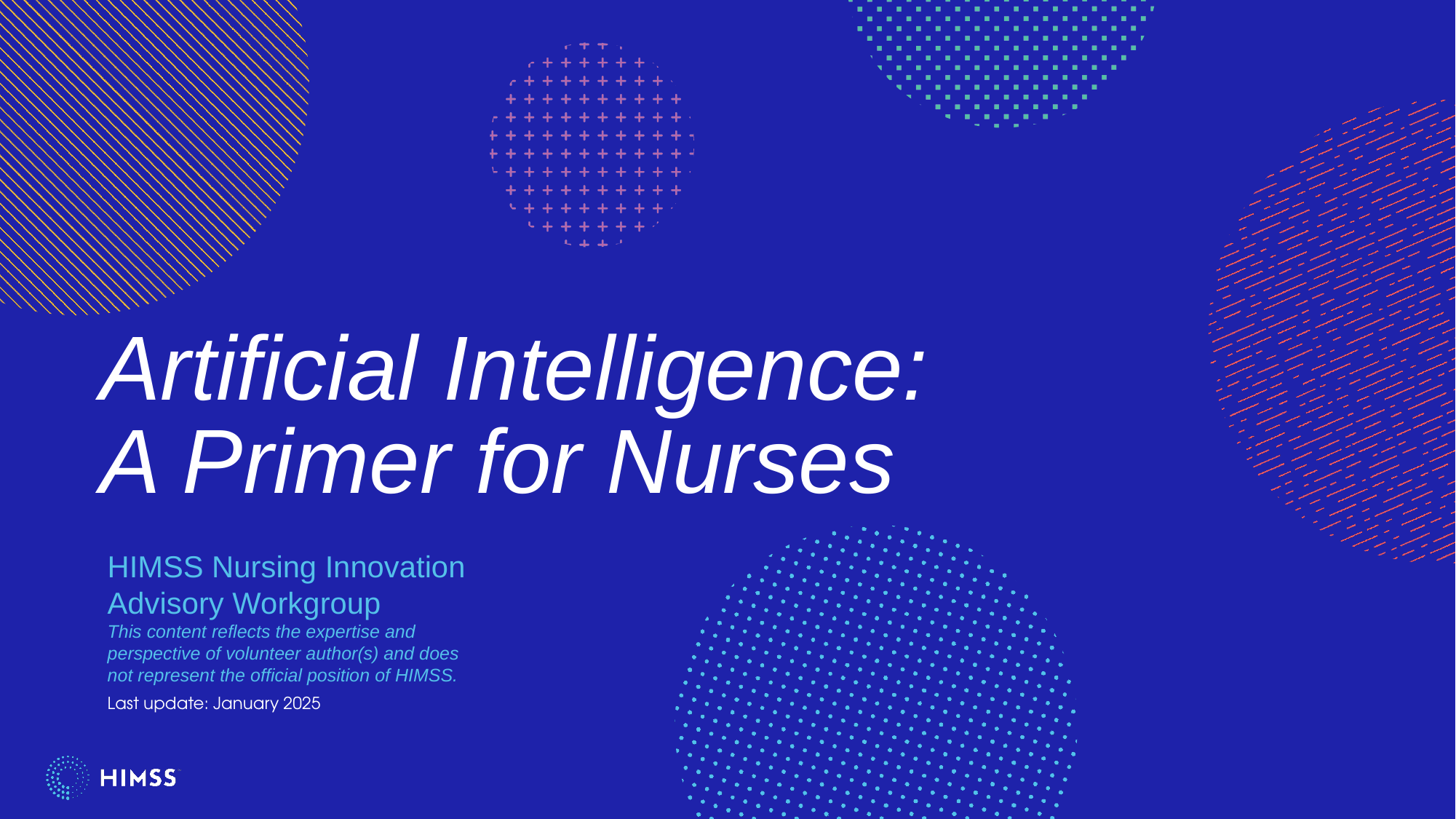

# Artificial Intelligence: A Primer for Nurses
HIMSS Nursing Innovation Advisory Workgroup
This content reflects the expertise and perspective of volunteer author(s) and does not represent the official position of HIMSS.

Last update: January 2025